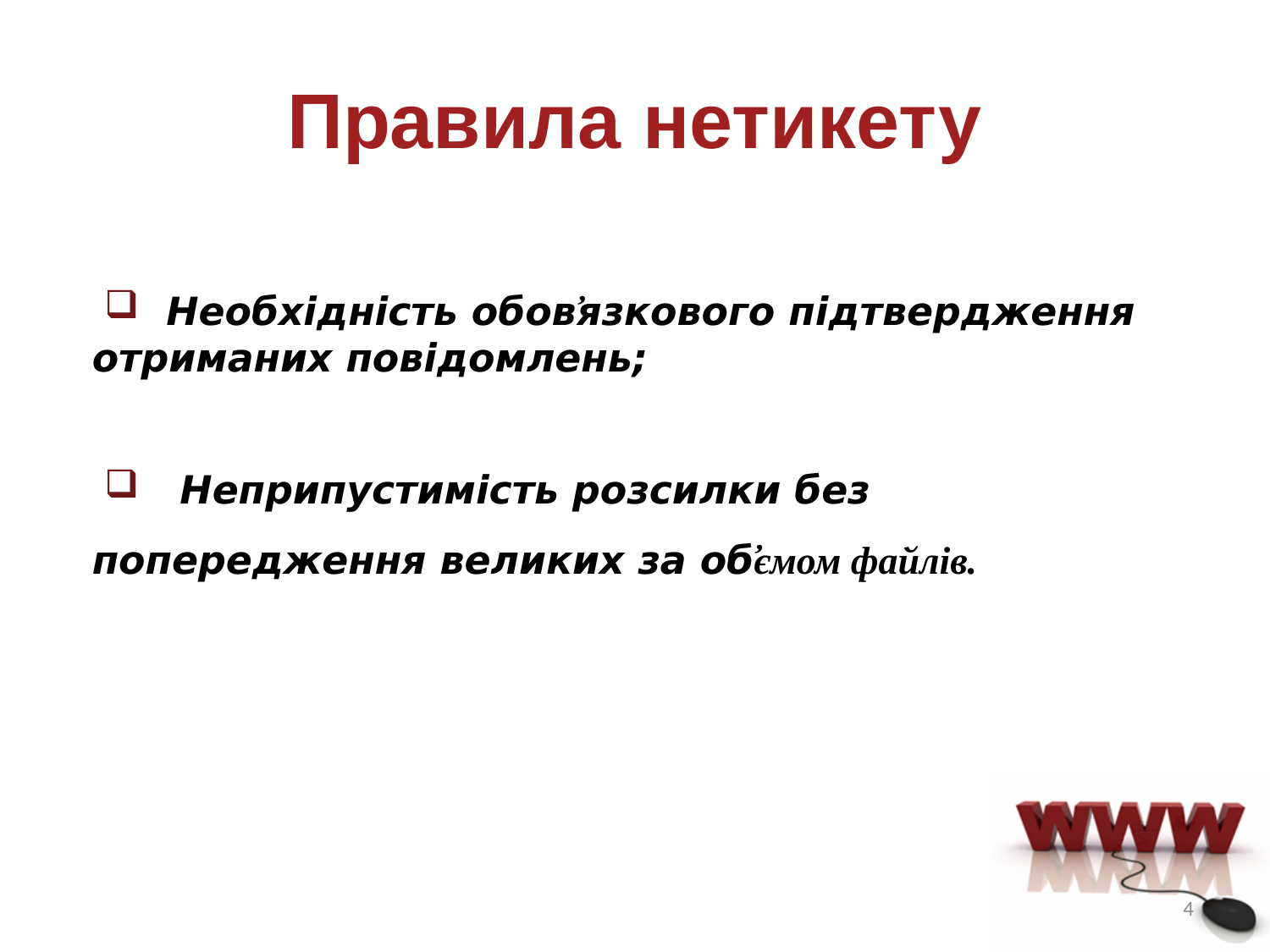

Правила нетикету
  Необхідність обов҆язкового підтвердження отриманих повідомлень;
   Неприпустимість розсилки без попередження великих за об҆ємом файлів.
4